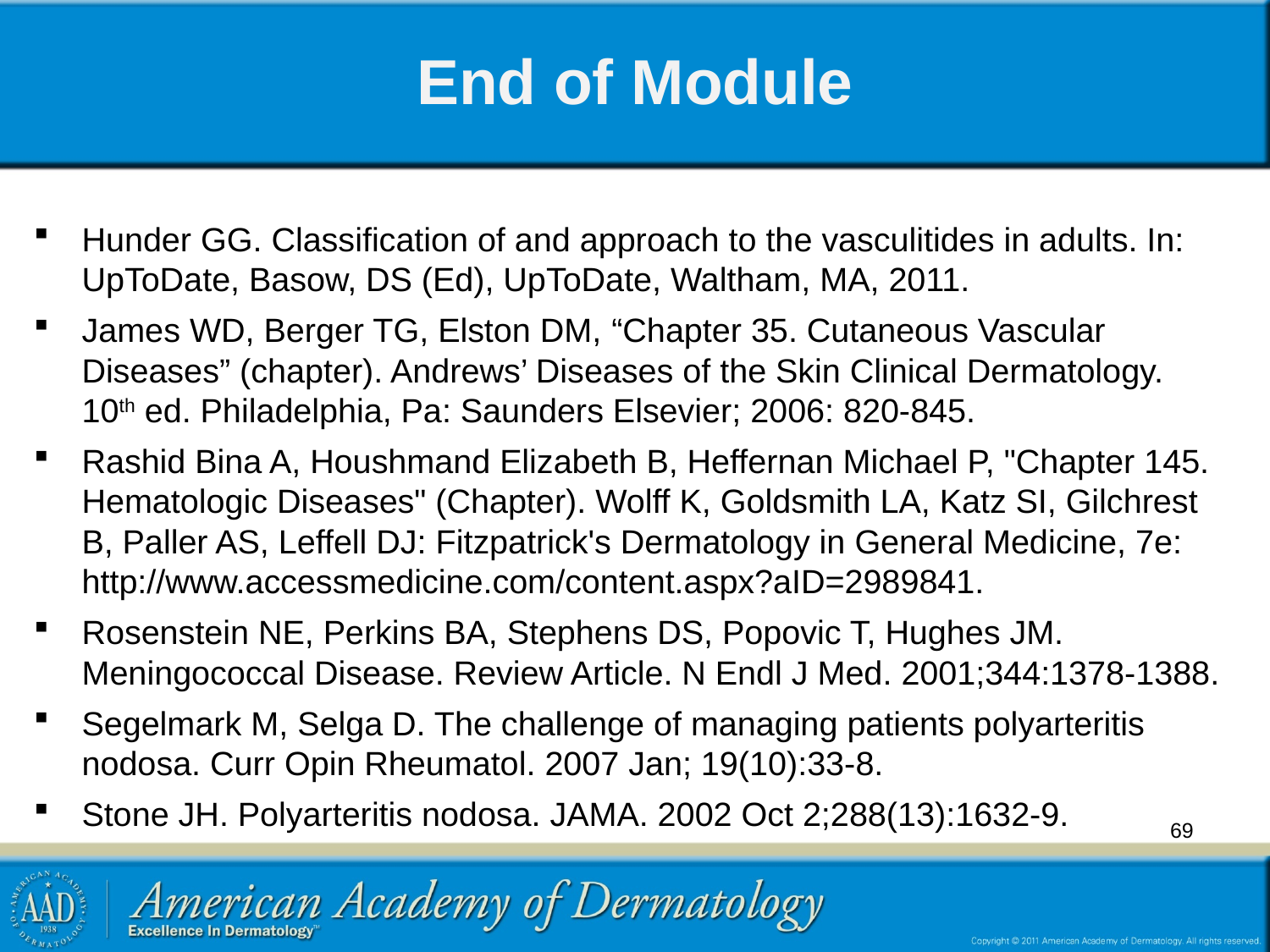

# End of Module
Hunder GG. Classification of and approach to the vasculitides in adults. In: UpToDate, Basow, DS (Ed), UpToDate, Waltham, MA, 2011.
James WD, Berger TG, Elston DM, “Chapter 35. Cutaneous Vascular Diseases” (chapter). Andrews’ Diseases of the Skin Clinical Dermatology. 10th ed. Philadelphia, Pa: Saunders Elsevier; 2006: 820-845.
Rashid Bina A, Houshmand Elizabeth B, Heffernan Michael P, "Chapter 145. Hematologic Diseases" (Chapter). Wolff K, Goldsmith LA, Katz SI, Gilchrest B, Paller AS, Leffell DJ: Fitzpatrick's Dermatology in General Medicine, 7e: http://www.accessmedicine.com/content.aspx?aID=2989841.
Rosenstein NE, Perkins BA, Stephens DS, Popovic T, Hughes JM. Meningococcal Disease. Review Article. N Endl J Med. 2001;344:1378-1388.
Segelmark M, Selga D. The challenge of managing patients polyarteritis nodosa. Curr Opin Rheumatol. 2007 Jan; 19(10):33-8.
Stone JH. Polyarteritis nodosa. JAMA. 2002 Oct 2;288(13):1632-9.
69